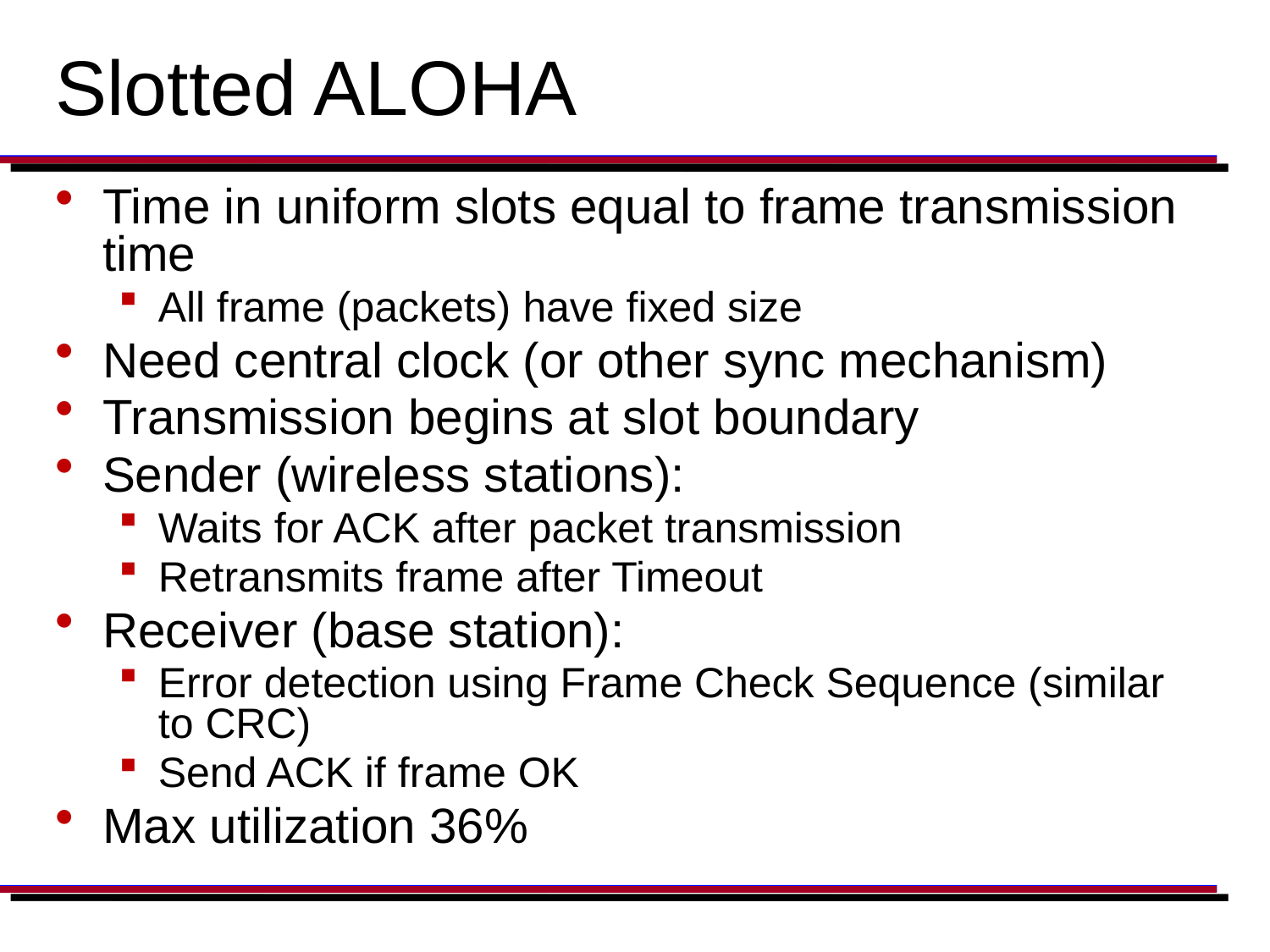

# Slotted ALOHA
Time in uniform slots equal to frame transmission time
All frame (packets) have fixed size
Need central clock (or other sync mechanism)
Transmission begins at slot boundary
Sender (wireless stations):
Waits for ACK after packet transmission
Retransmits frame after Timeout
Receiver (base station):
Error detection using Frame Check Sequence (similar to CRC)
Send ACK if frame OK
Max utilization 36%